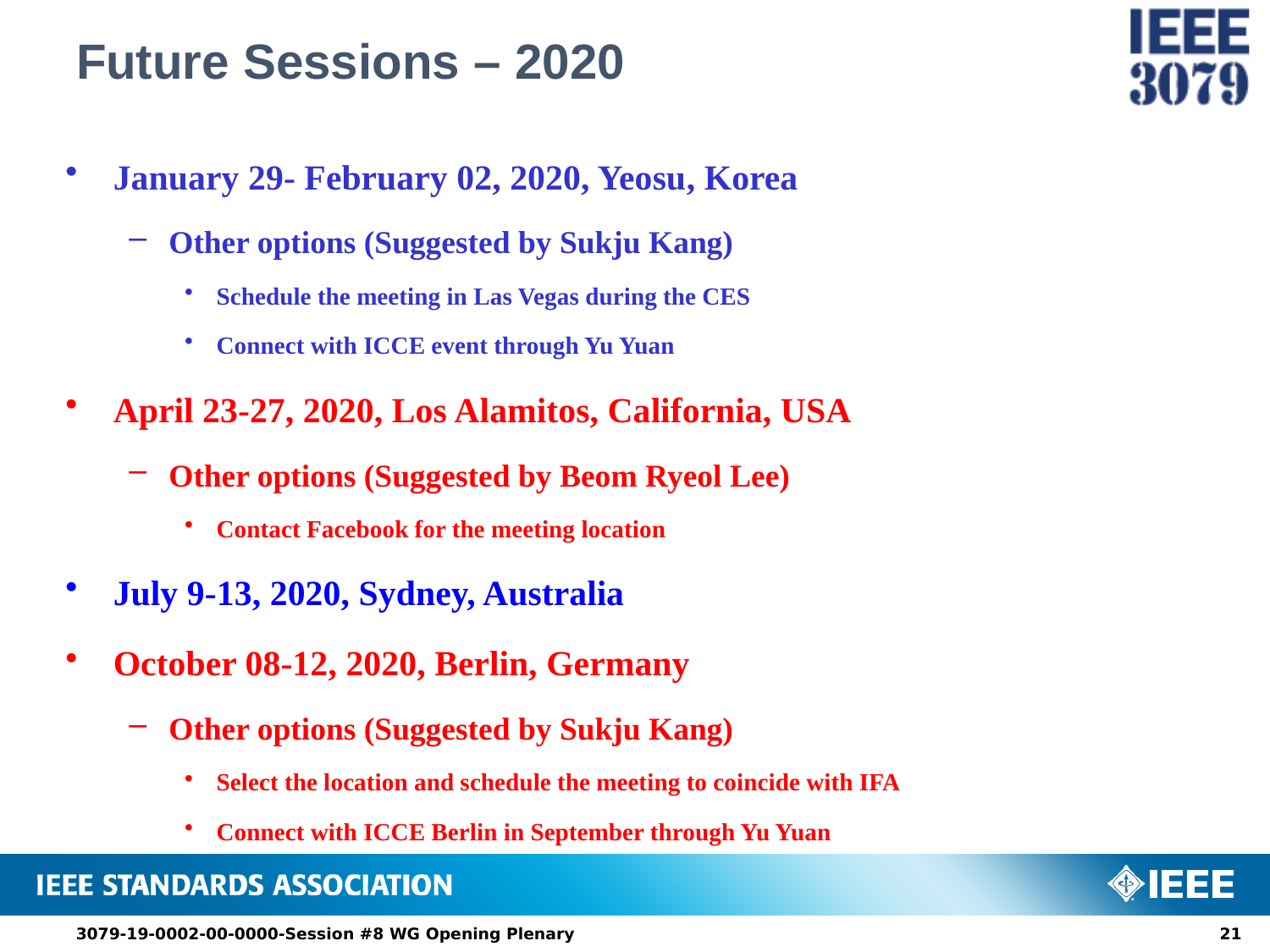

# Future Sessions – 2020
January 29- February 02, 2020, Yeosu, Korea
Other options (Suggested by Sukju Kang)
Schedule the meeting in Las Vegas during the CES
Connect with ICCE event through Yu Yuan
April 23-27, 2020, Los Alamitos, California, USA
Other options (Suggested by Beom Ryeol Lee)
Contact Facebook for the meeting location
July 9-13, 2020, Sydney, Australia
October 08-12, 2020, Berlin, Germany
Other options (Suggested by Sukju Kang)
Select the location and schedule the meeting to coincide with IFA
Connect with ICCE Berlin in September through Yu Yuan
3079-19-0002-00-0000-Session #8 WG Opening Plenary
21